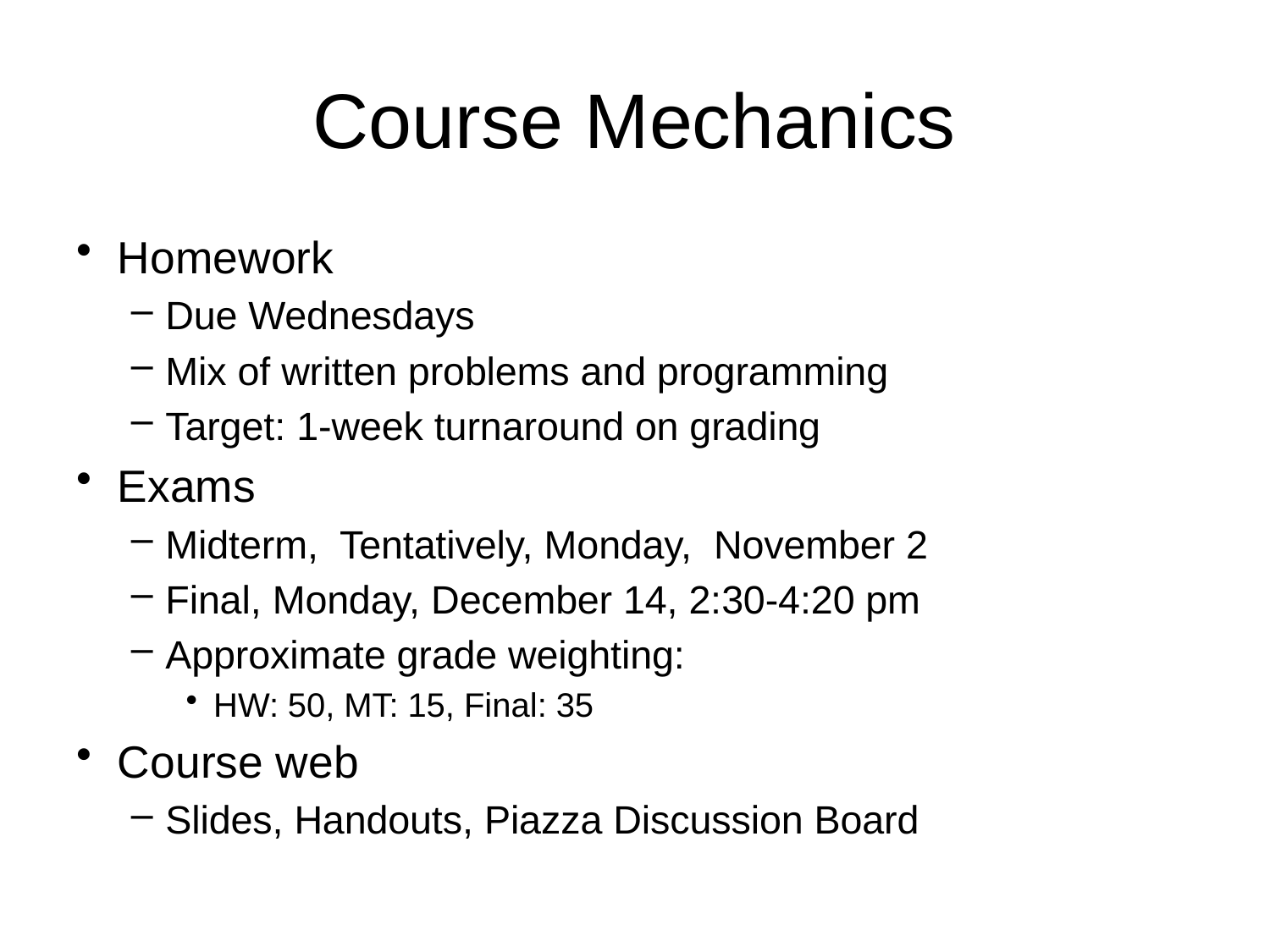

# Course Mechanics
Homework
Due Wednesdays
Mix of written problems and programming
Target: 1-week turnaround on grading
Exams
Midterm,  Tentatively, Monday,  November 2
Final, Monday, December 14, 2:30-4:20 pm
Approximate grade weighting:
HW: 50, MT: 15, Final: 35
Course web
Slides, Handouts, Piazza Discussion Board